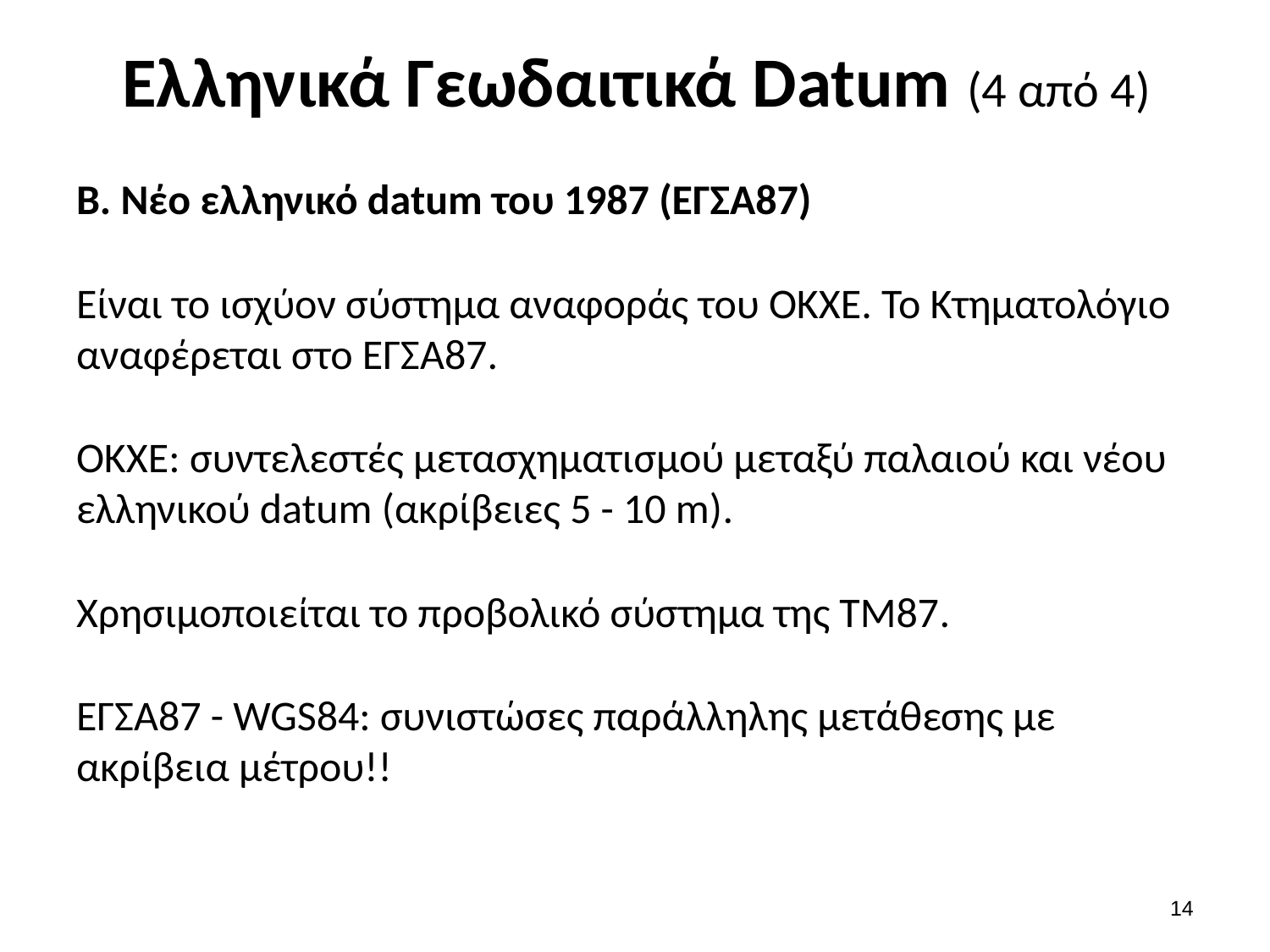

# Ελληνικά Γεωδαιτικά Datum (4 από 4)
Β. Νέο ελληνικό datum του 1987 (ΕΓΣΑ87)
Είναι το ισχύον σύστημα αναφοράς του ΟΚΧΕ. Το Κτηματολόγιο αναφέρεται στο ΕΓΣΑ87.
ΟΚΧΕ: συντελεστές μετασχηματισμού μεταξύ παλαιού και νέου ελληνικού datum (ακρίβειες 5 - 10 m).
Χρησιμοποιείται το προβολικό σύστημα της ΤΜ87.
ΕΓΣΑ87 - WGS84: συνιστώσες παράλληλης μετάθεσης με ακρίβεια μέτρου!!

14